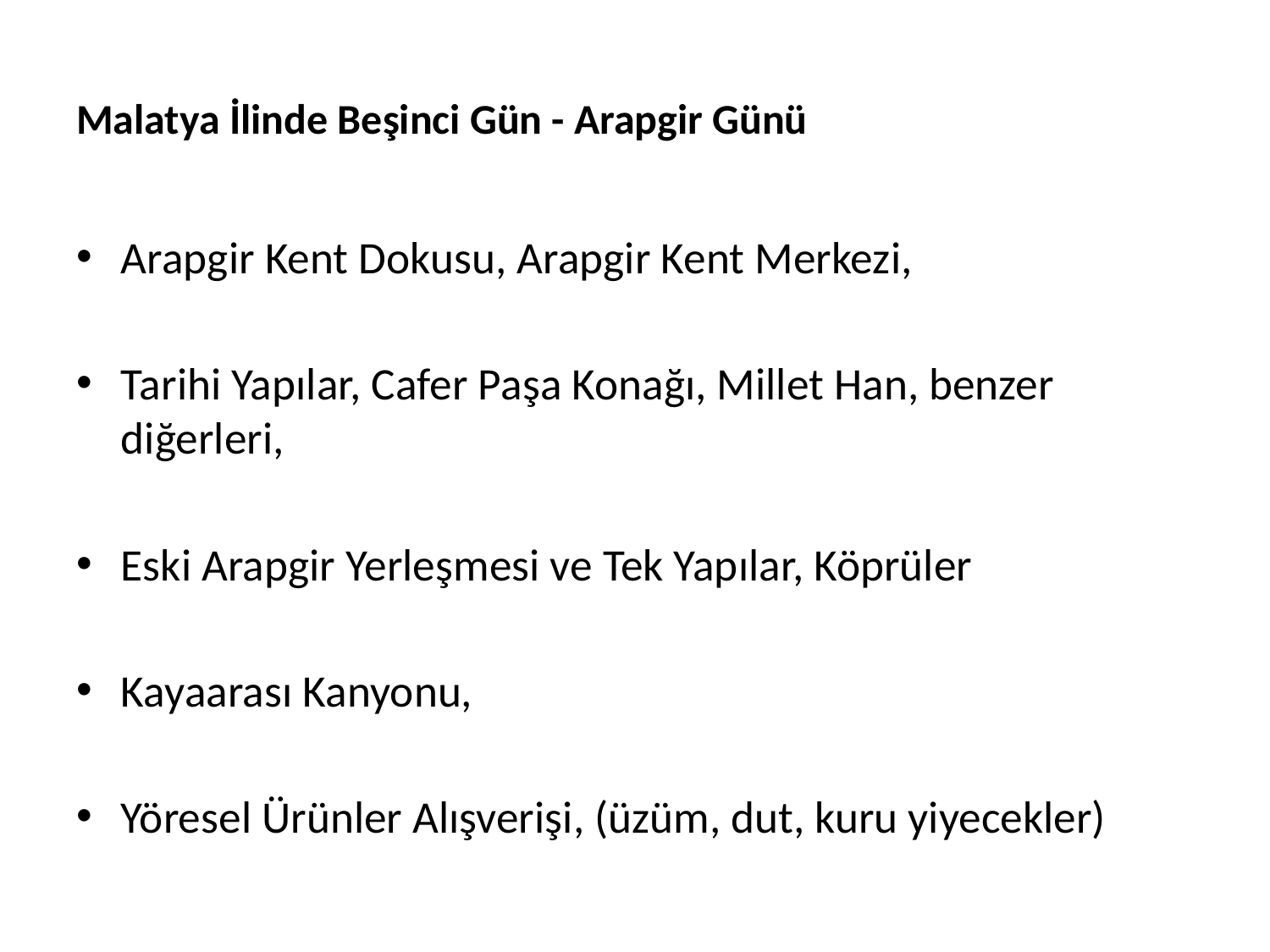

# Malatya İlinde Beşinci Gün - Arapgir Günü
Arapgir Kent Dokusu, Arapgir Kent Merkezi,

Tarihi Yapılar, Cafer Paşa Konağı, Millet Han, benzer diğerleri,

Eski Arapgir Yerleşmesi ve Tek Yapılar, Köprüler

Kayaarası Kanyonu,

Yöresel Ürünler Alışverişi, (üzüm, dut, kuru yiyecekler)